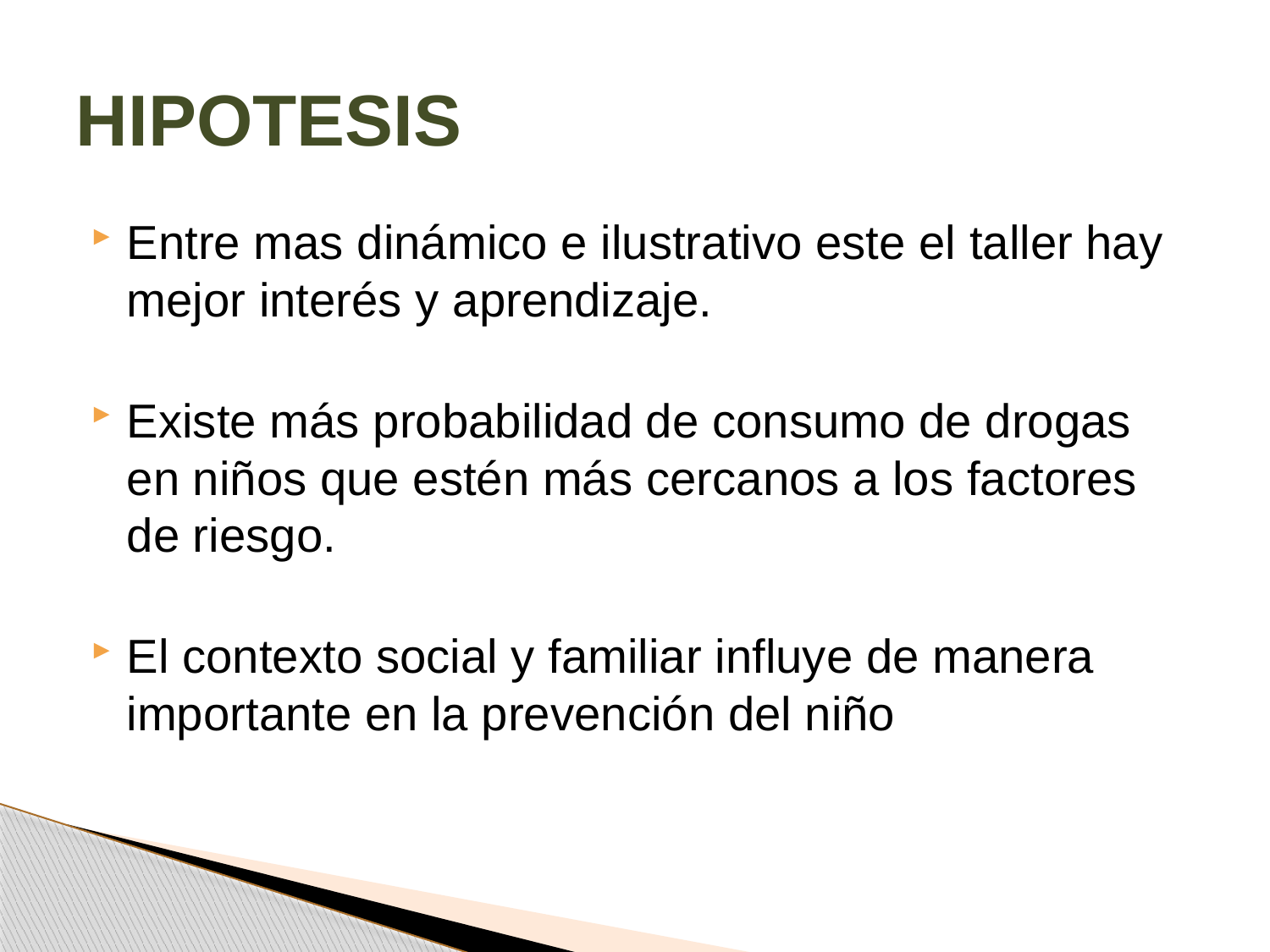

# HIPOTESIS
Entre mas dinámico e ilustrativo este el taller hay mejor interés y aprendizaje.
Existe más probabilidad de consumo de drogas en niños que estén más cercanos a los factores de riesgo.
El contexto social y familiar influye de manera importante en la prevención del niño